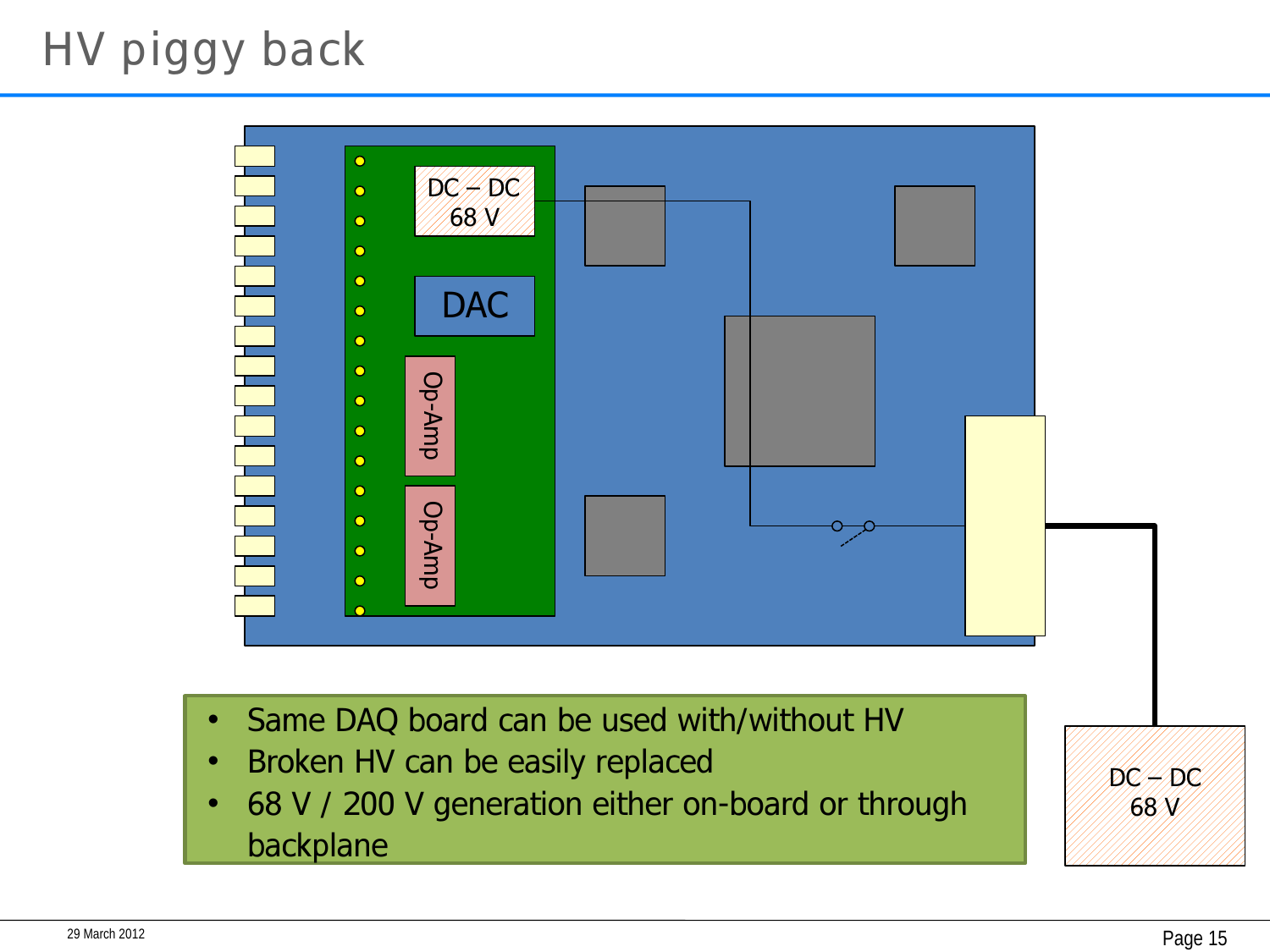

# HV piggy back

DC – DC
68 V

DAC

Op-Amp

Op-Amp

Same DAQ board can be used with/without HV
Broken HV can be easily replaced
68 V / 200 V generation either on-board or through backplane

DC – DC
68 V
29 March 2012
Page 15